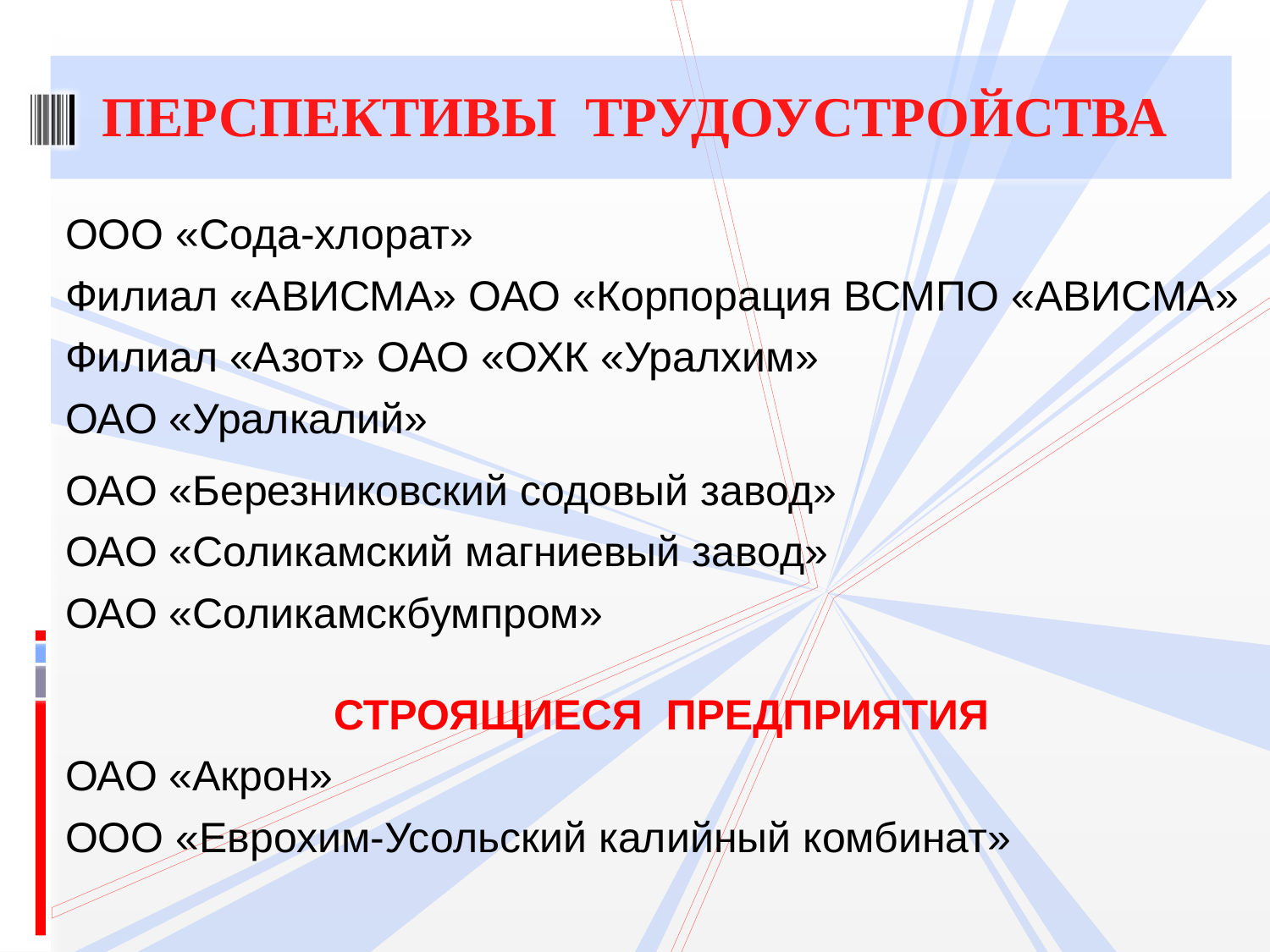

ПЕРСПЕКТИВЫ  ТРУДОУСТРОЙСТВА
ООО «Сода-хлорат»

Филиал «АВИСМА» ОАО «Корпорация ВСМПО «АВИСМА»

Филиал «Азот» ОАО «ОХК «Уралхим»

ОАО «Уралкалий»

ОАО «Березниковский содовый завод»

ОАО «Соликамский магниевый завод»

ОАО «Соликамскбумпром»

Строящиеся  предприятия

ОАО «Акрон»

ООО «Еврохим-Усольский калийный комбинат»